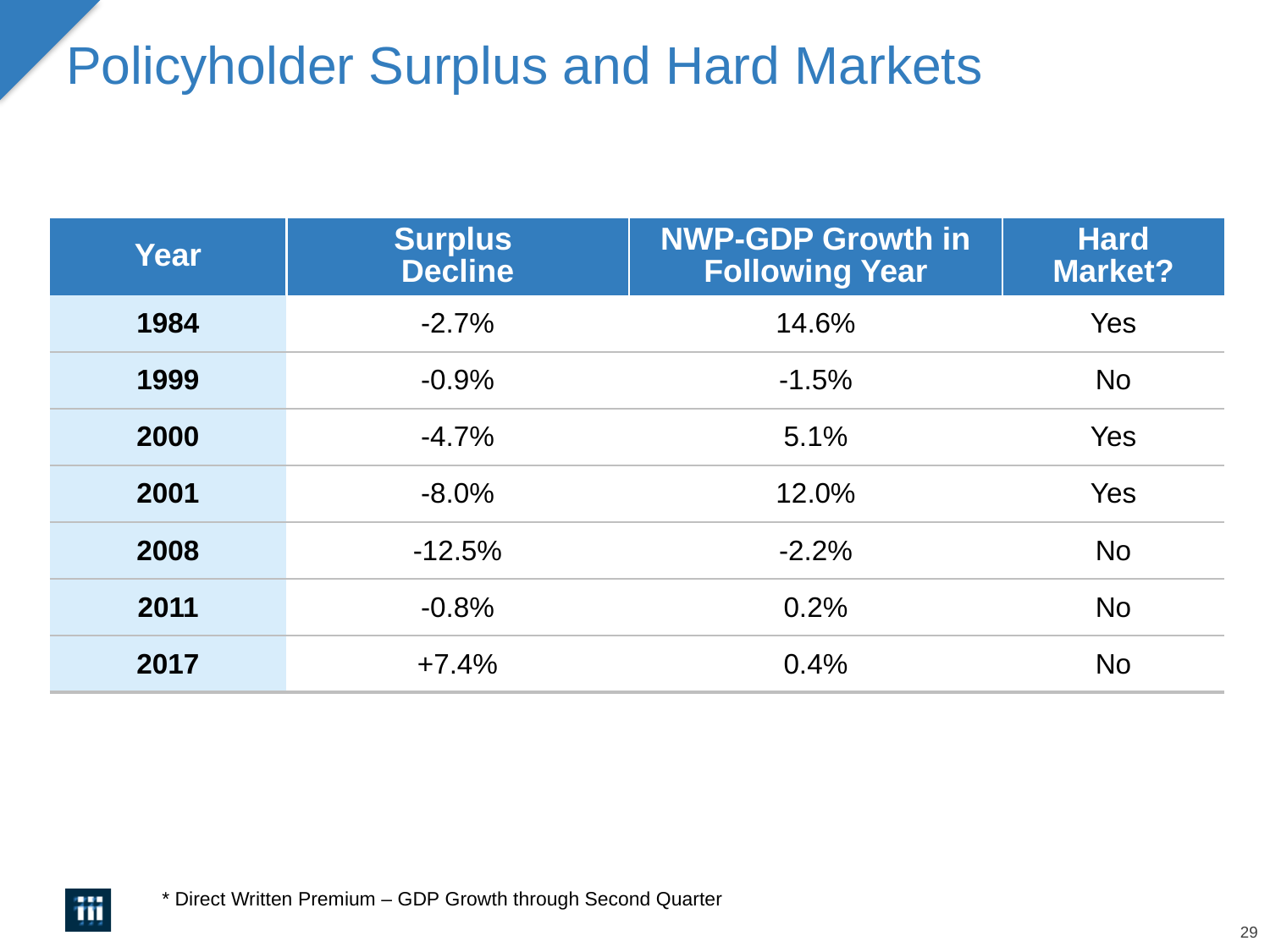

# Policyholder Surplus and Hard Markets
| Year | Surplus Decline | NWP-GDP Growth in Following Year | Hard Market? |
| --- | --- | --- | --- |
| 1984 | -2.7% | 14.6% | Yes |
| 1999 | -0.9% | -1.5% | No |
| 2000 | -4.7% | 5.1% | Yes |
| 2001 | -8.0% | 12.0% | Yes |
| 2008 | -12.5% | -2.2% | No |
| 2011 | -0.8% | 0.2% | No |
| 2017 | +7.4% | 0.4% | No |
* Direct Written Premium – GDP Growth through Second Quarter